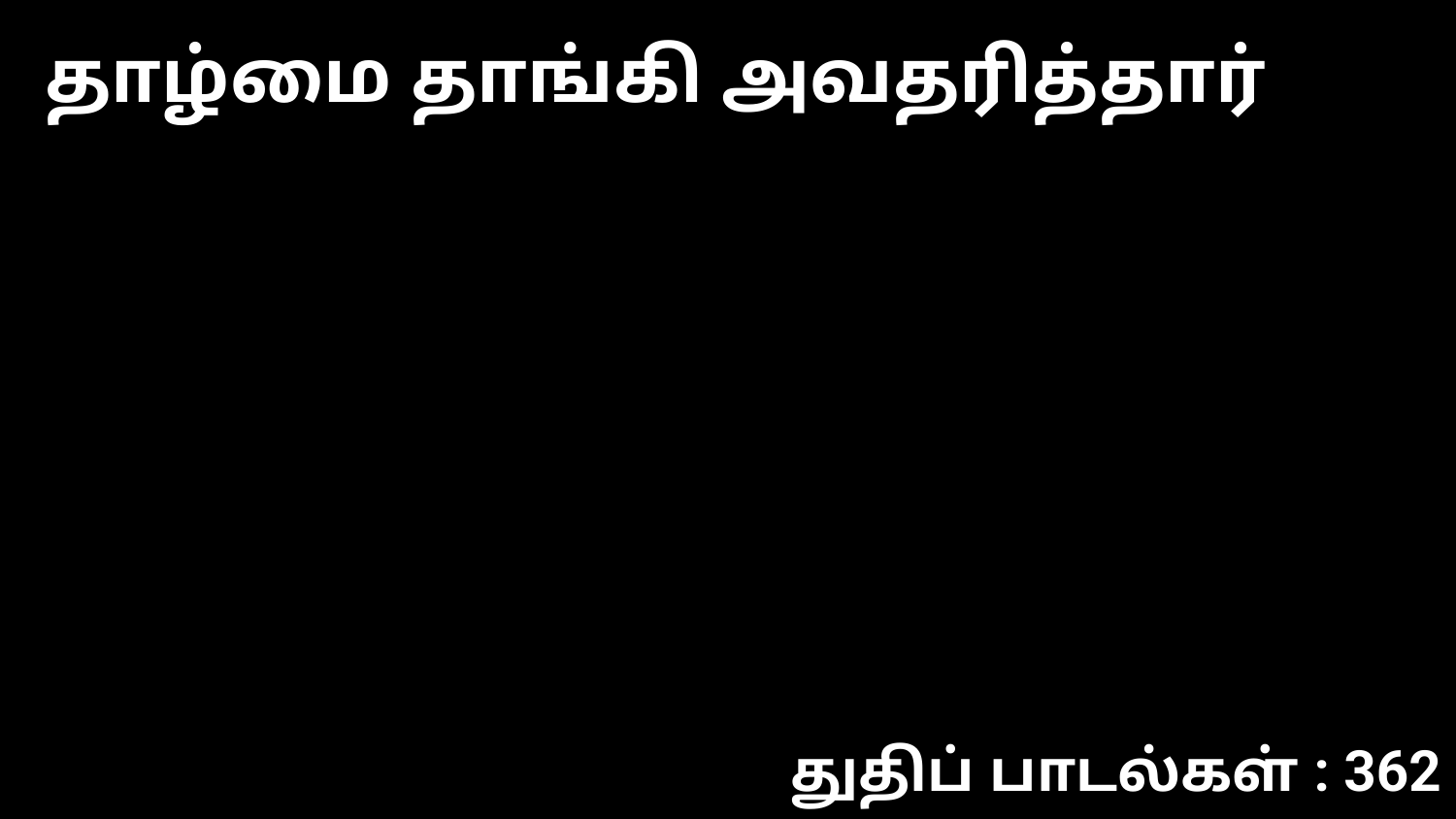

தாழ்மை தாங்கி அவதரித்தார்
துதிப் பாடல்கள் : 362